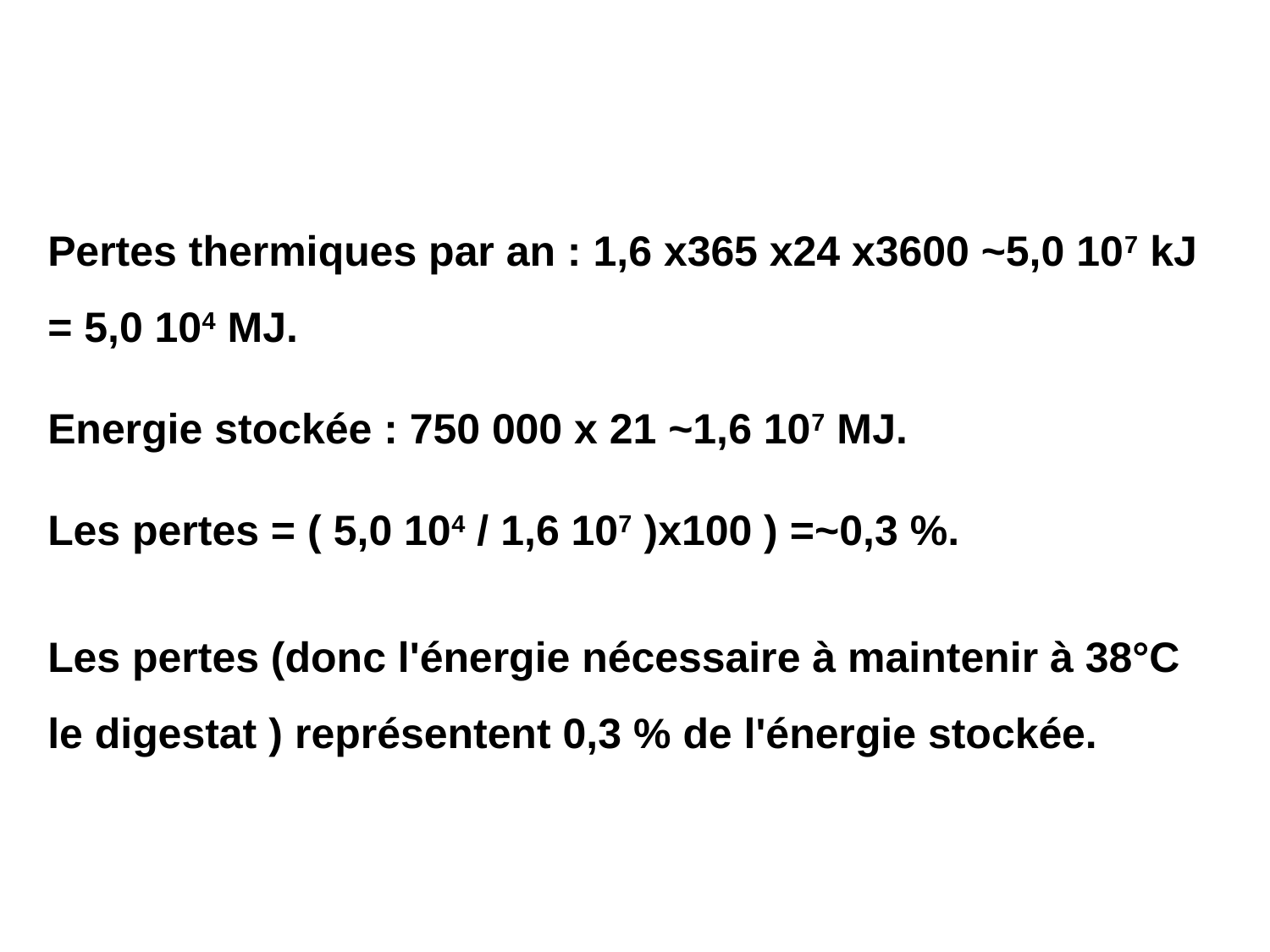

Pertes thermiques par an : 1,6 x365 x24 x3600 ~5,0 107 kJ = 5,0 104 MJ.
Energie stockée : 750 000 x 21 ~1,6 107 MJ.
Les pertes = ( 5,0 104 / 1,6 107 )x100 ) =~0,3 %.

Les pertes (donc l'énergie nécessaire à maintenir à 38°C le digestat ) représentent 0,3 % de l'énergie stockée.